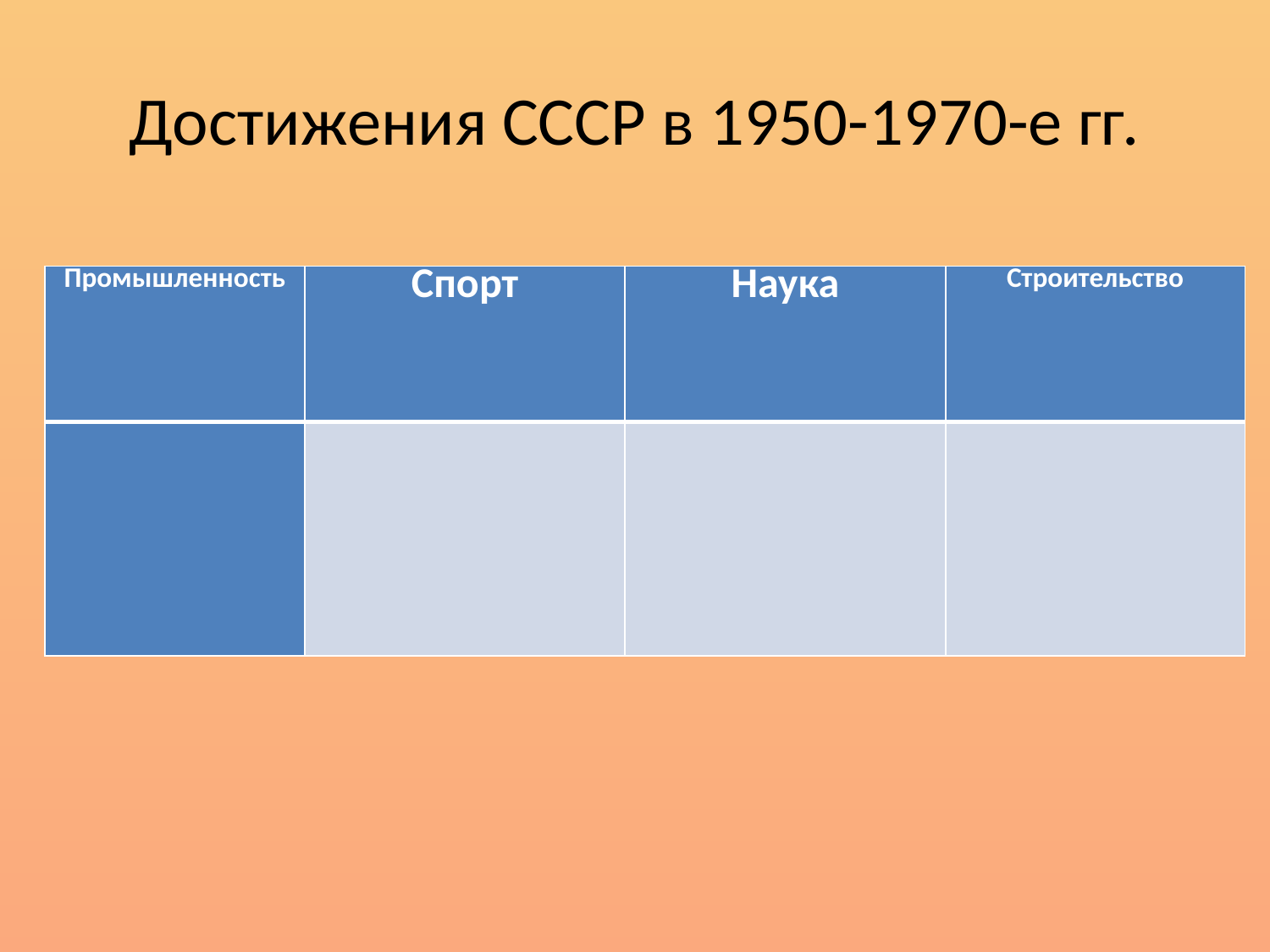

# Достижения СССР в 1950-1970-е гг.
| Промышленность | Спорт | Наука | Строительство |
| --- | --- | --- | --- |
|  |  |  |  |